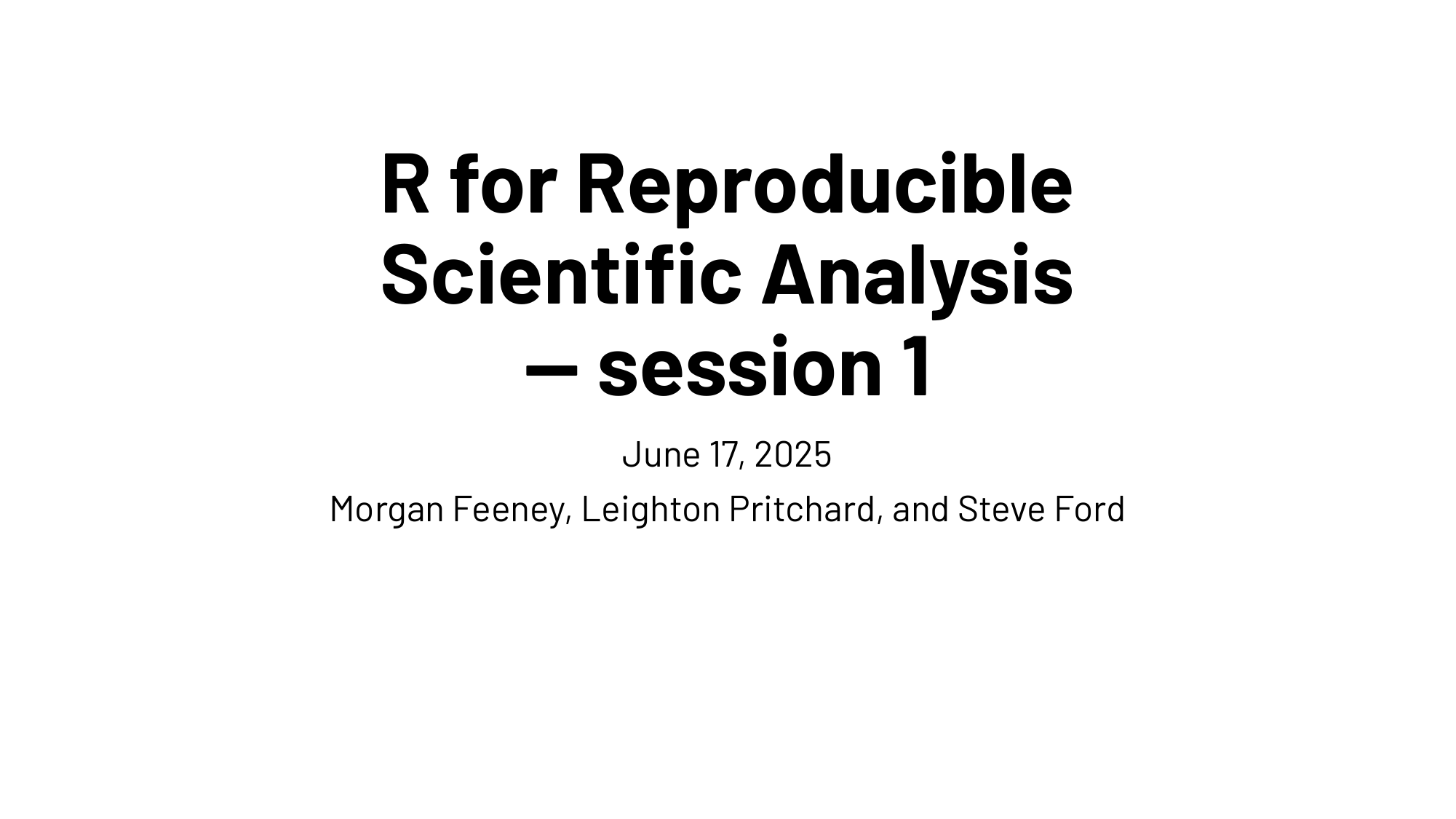

# R for Reproducible Scientific Analysis -- session 1
June 17, 2025
Morgan Feeney, Leighton Pritchard, and Steve Ford